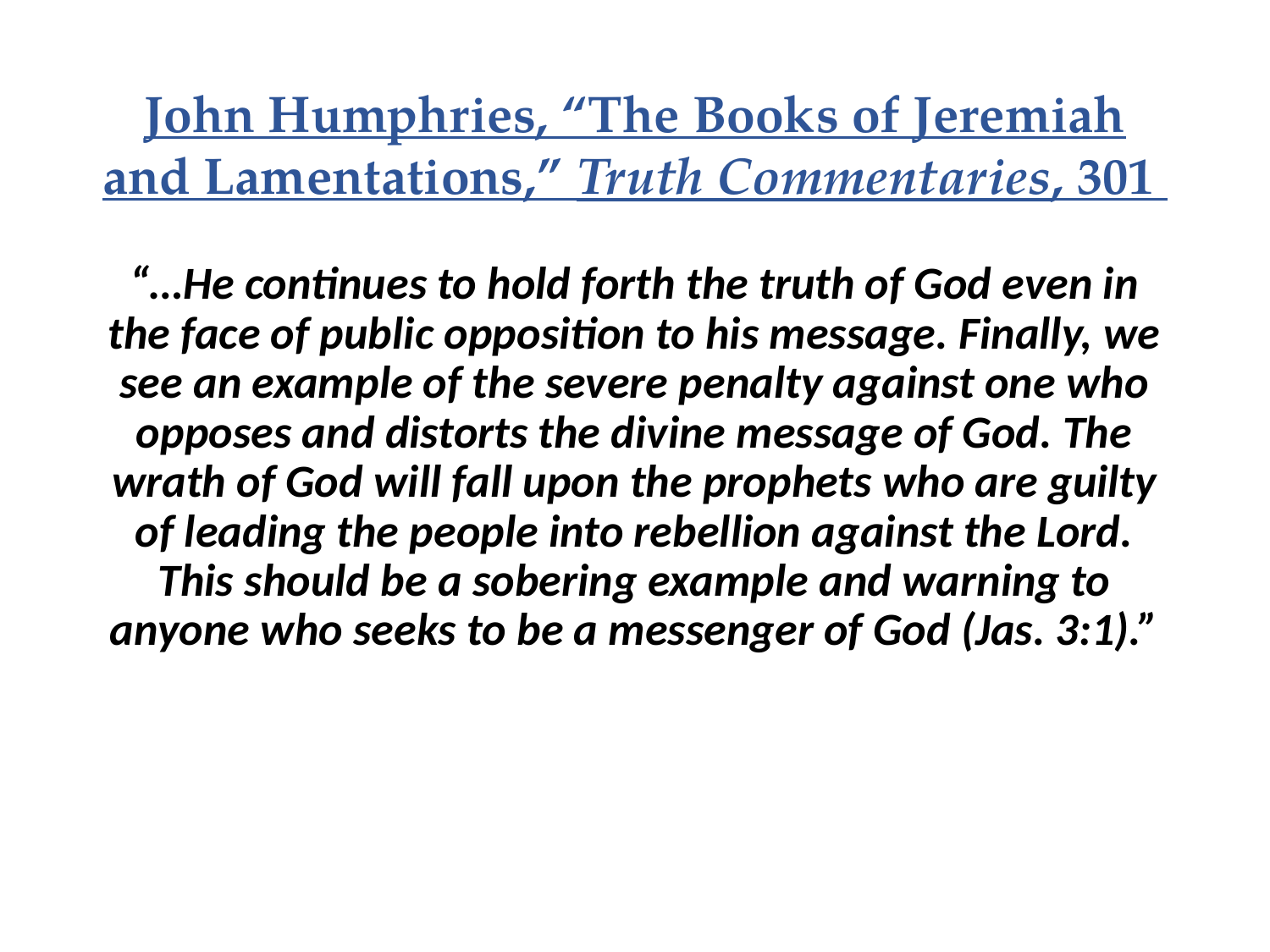

# John Humphries, “The Books of Jeremiah and Lamentations,” Truth Commentaries, 301
“…He continues to hold forth the truth of God even in the face of public opposition to his message. Finally, we see an example of the severe penalty against one who opposes and distorts the divine message of God. The wrath of God will fall upon the prophets who are guilty of leading the people into rebellion against the Lord. This should be a sobering example and warning to anyone who seeks to be a messenger of God (Jas. 3:1).”